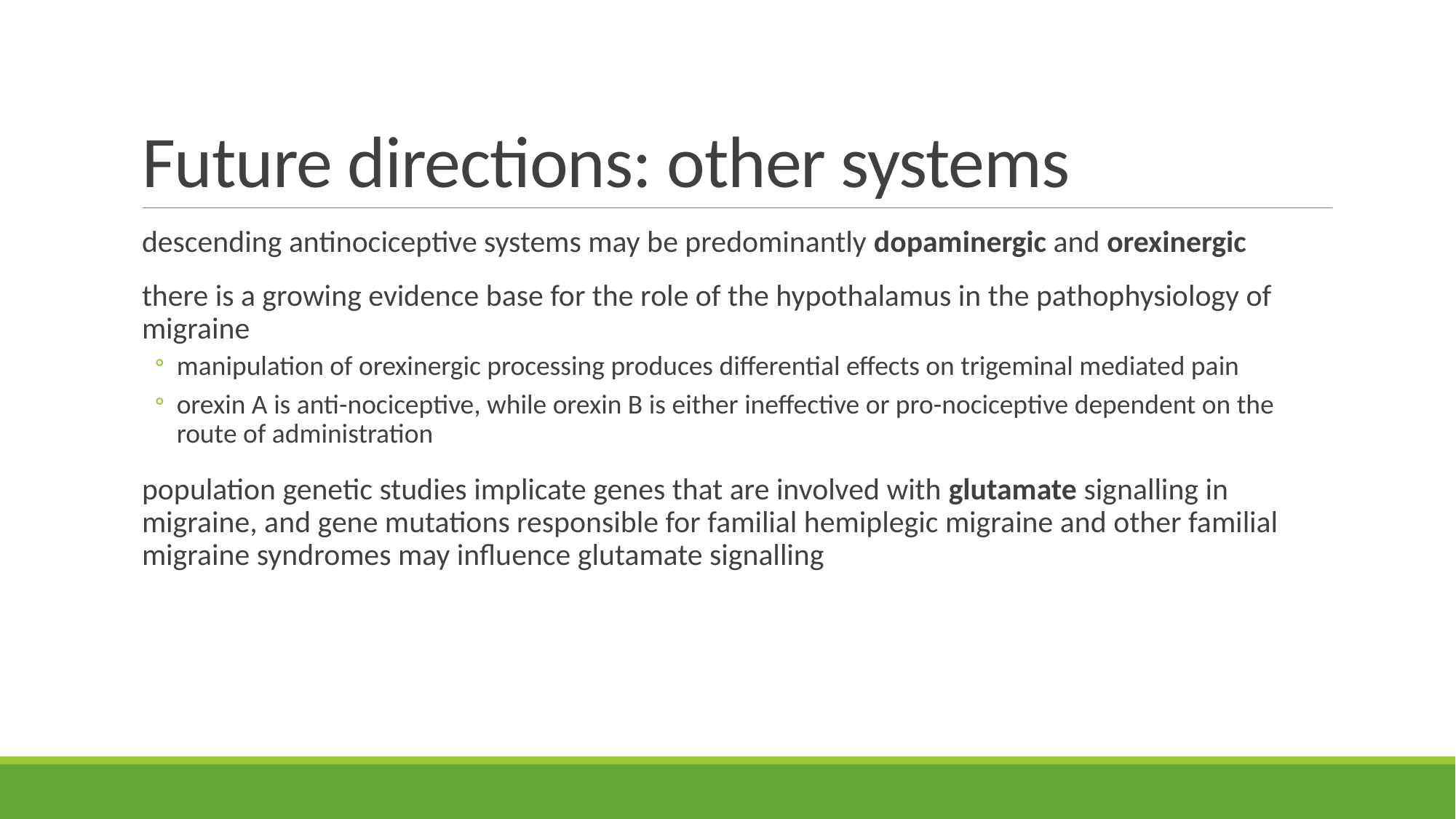

# Future directions: other systems
descending antinociceptive systems may be predominantly dopaminergic and orexinergic
there is a growing evidence base for the role of the hypothalamus in the pathophysiology of migraine
manipulation of orexinergic processing produces differential effects on trigeminal mediated pain
orexin A is anti-nociceptive, while orexin B is either ineffective or pro-nociceptive dependent on the route of administration
population genetic studies implicate genes that are involved with glutamate signalling in migraine, and gene mutations responsible for familial hemiplegic migraine and other familial migraine syndromes may influence glutamate signalling